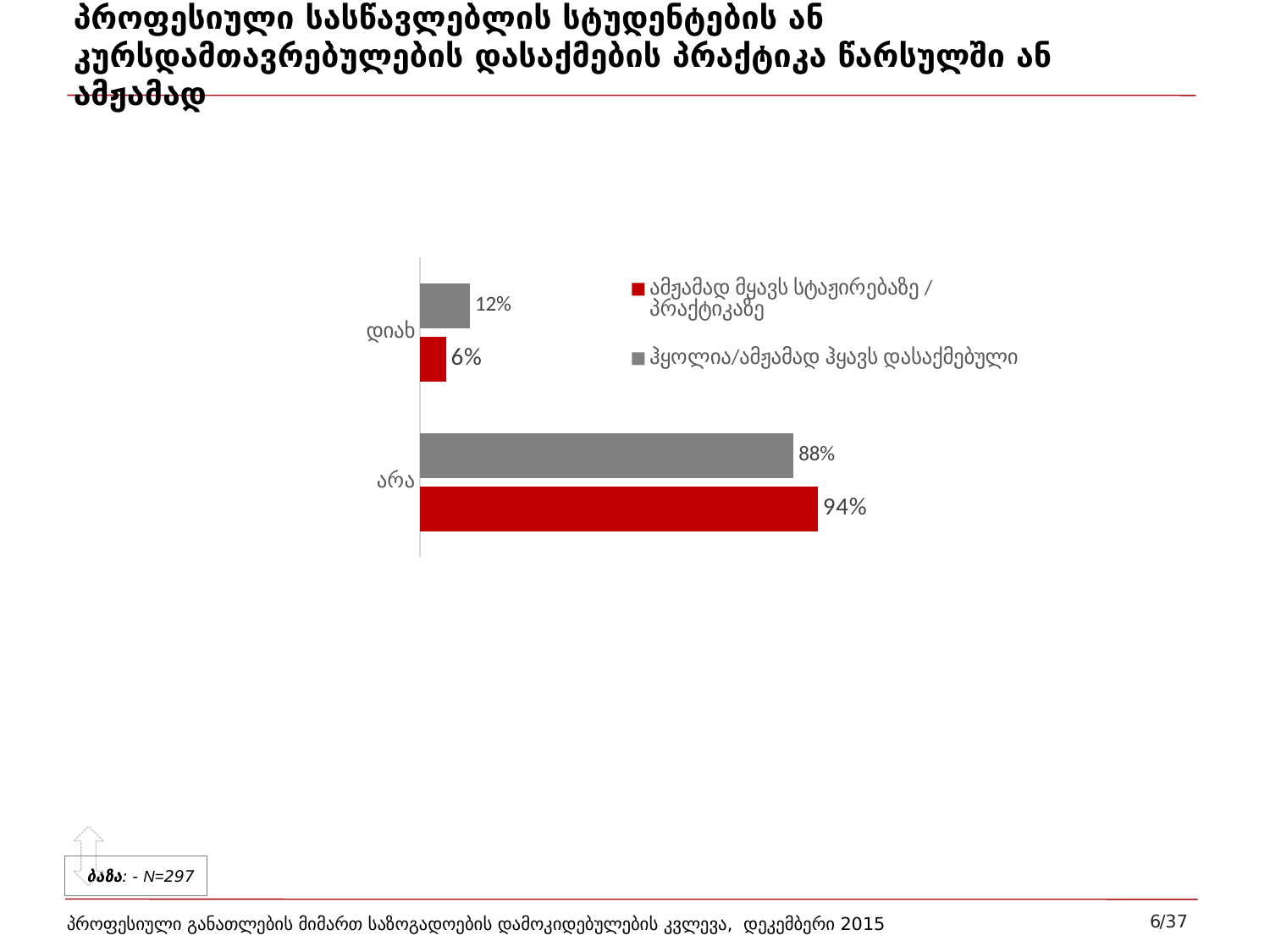

# პროფესიული სასწავლებლის სტუდენტების ან კურსდამთავრებულების დასაქმების პრაქტიკა წარსულში ან ამჟამად

### Chart

| Category | ჰყოლია/ამჟამად ჰყავს დასაქმებული | ამჟამად მყავს სტაჟირებაზე / პრაქტიკაზე |
|---|---|---|
| დიახ | 0.118 | 0.061 |
| არა | 0.882 | 0.939 |
ბაზა: - N=297